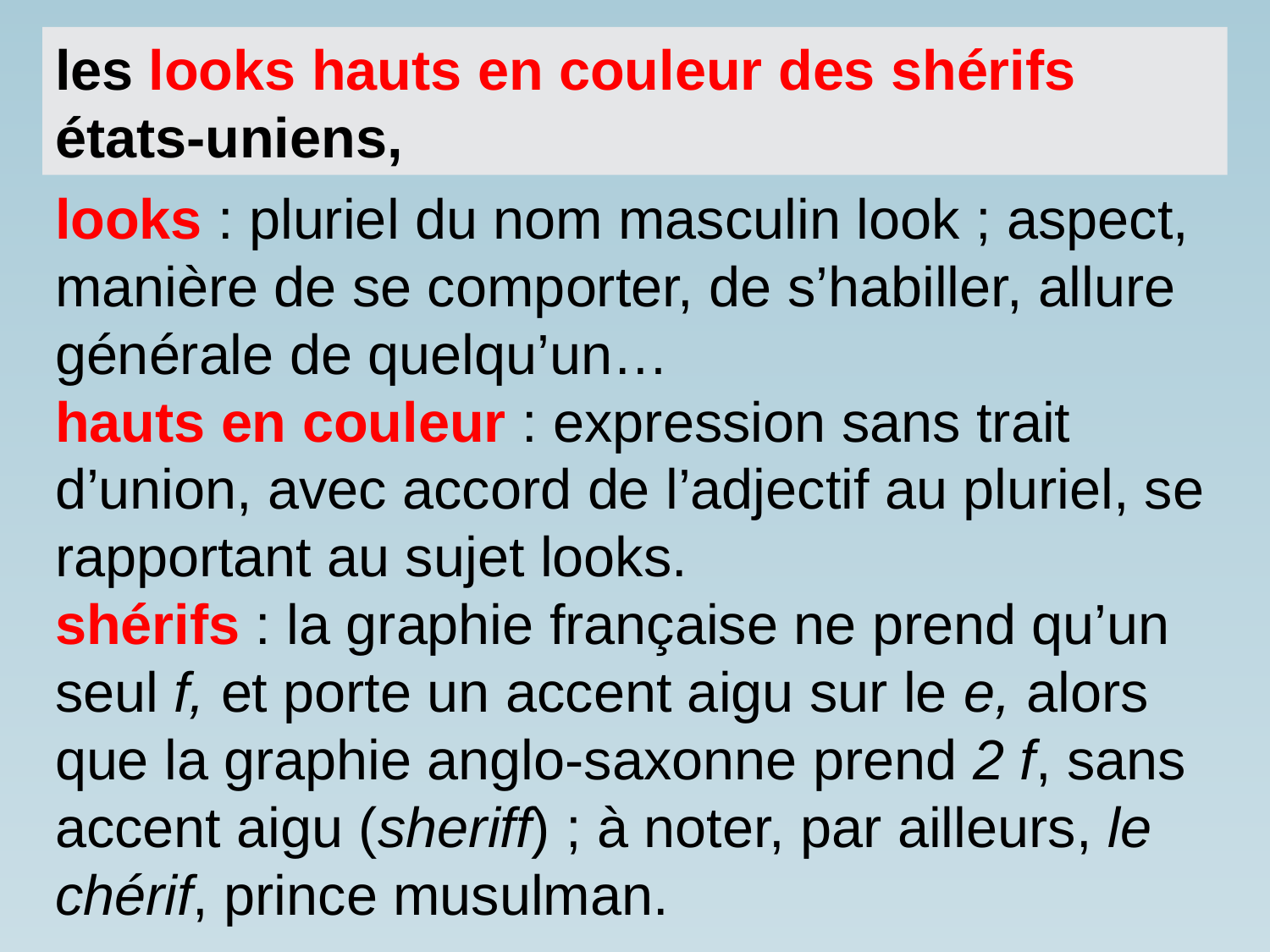

les looks hauts en couleur des shérifs états-uniens,
looks : pluriel du nom masculin look ; aspect, manière de se comporter, de s’habiller, allure générale de quelqu’un…
hauts en couleur : expression sans trait d’union, avec accord de l’adjectif au pluriel, se rapportant au sujet looks.
shérifs : la graphie française ne prend qu’un seul f, et porte un accent aigu sur le e, alors que la graphie anglo-saxonne prend 2 f, sans accent aigu (sheriff) ; à noter, par ailleurs, le chérif, prince musulman.